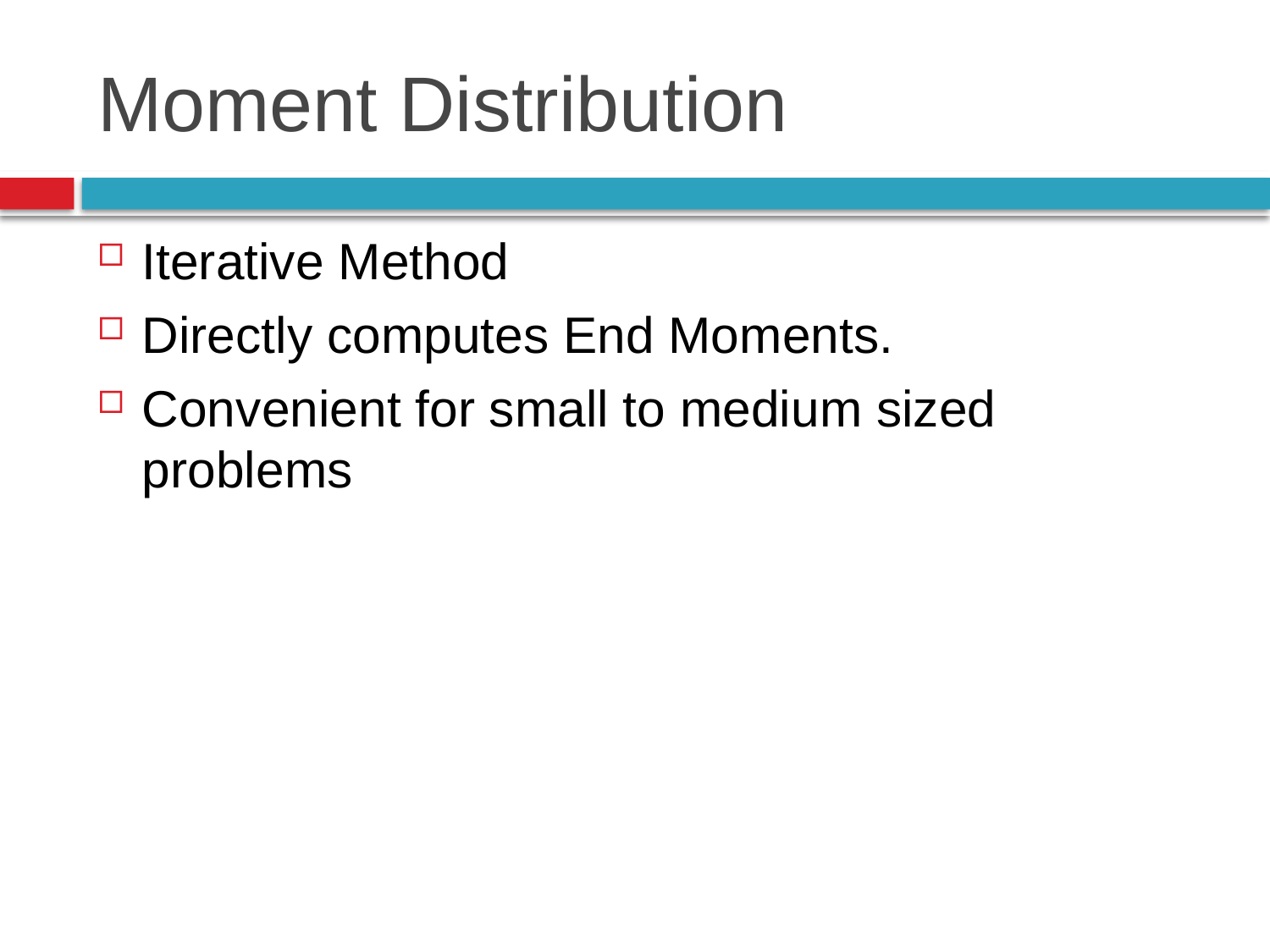

# Moment Distribution
Iterative Method
Directly computes End Moments.
Convenient for small to medium sized problems